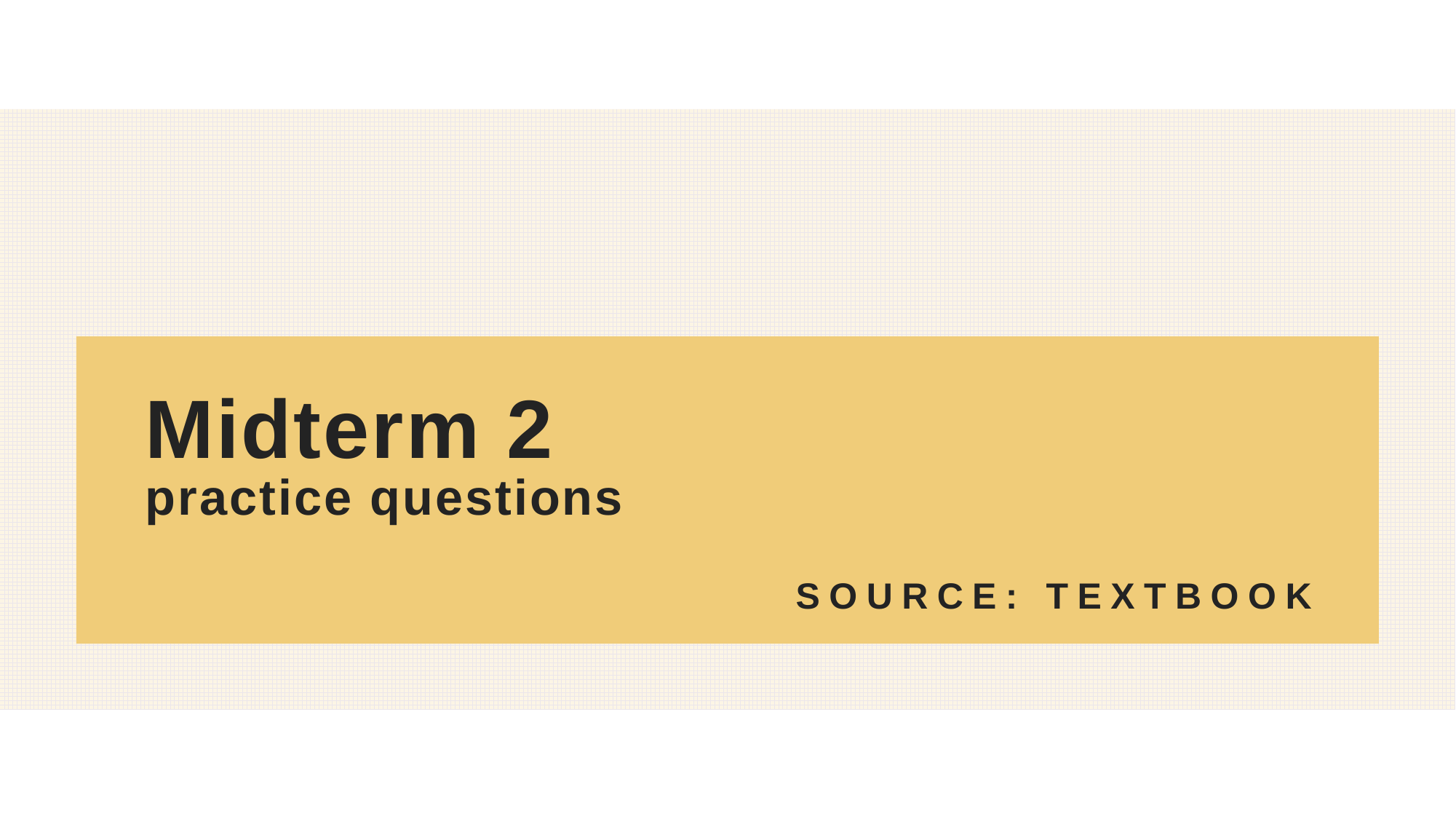

# Midterm 2 practice questions
Source: textbook